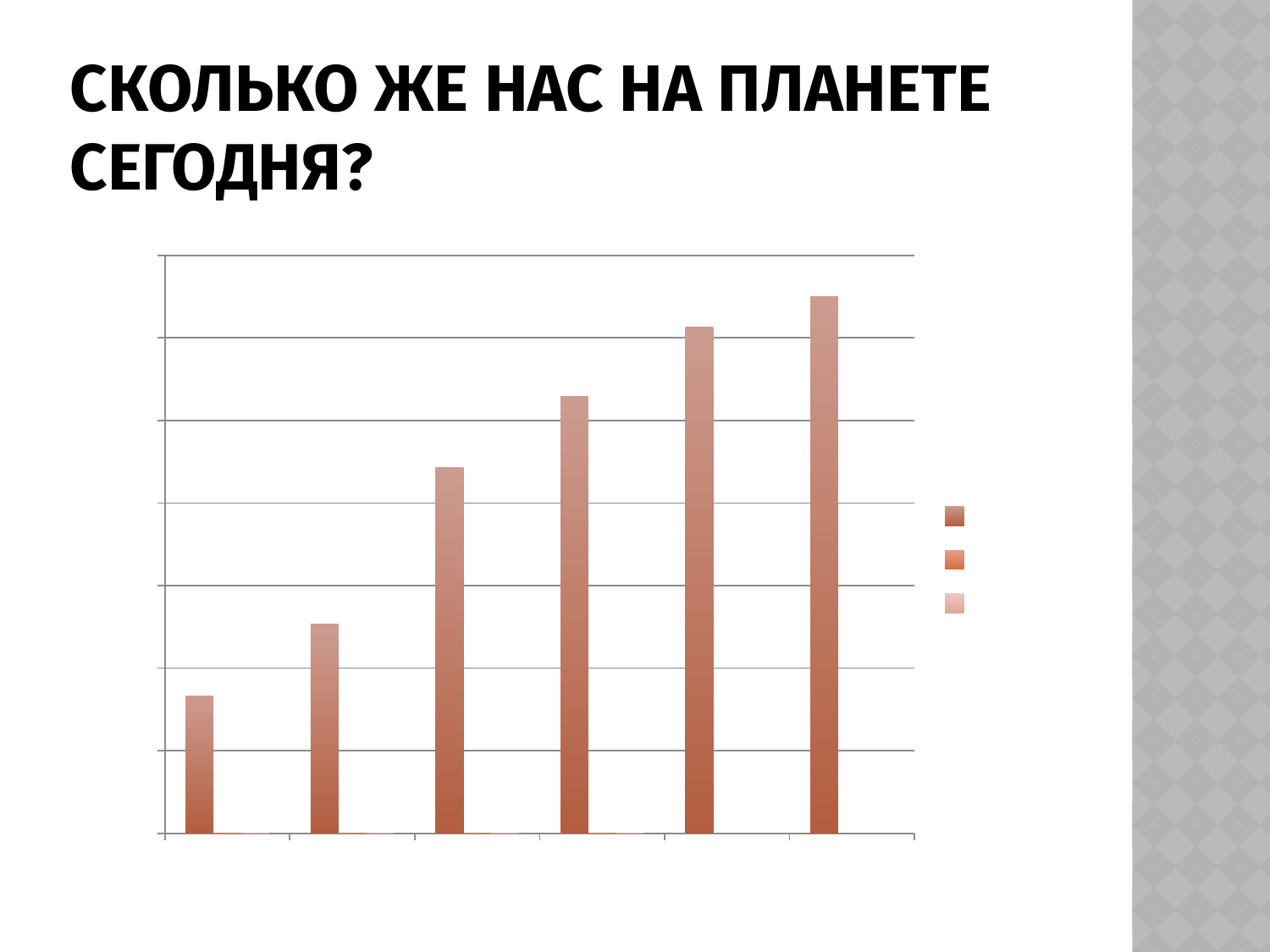

# Сколько же нас на планете сегодня?

### Chart

| Category | Ряд 1 | Ряд 2 | Ряд 3 |
|---|---|---|---|
| 1900год | 1660.0 | 2.4 | 2.0 |
| 1950год | 2530.0 | 4.4 | 2.0 |
| 1980год | 4430.0 | 1.8 | 3.0 |
| 1990год | 5295.0 | 2.8 | 5.0 |
| 2000год | 6131.0 | None | None |
| 2006 | 6500.0 | None | None |